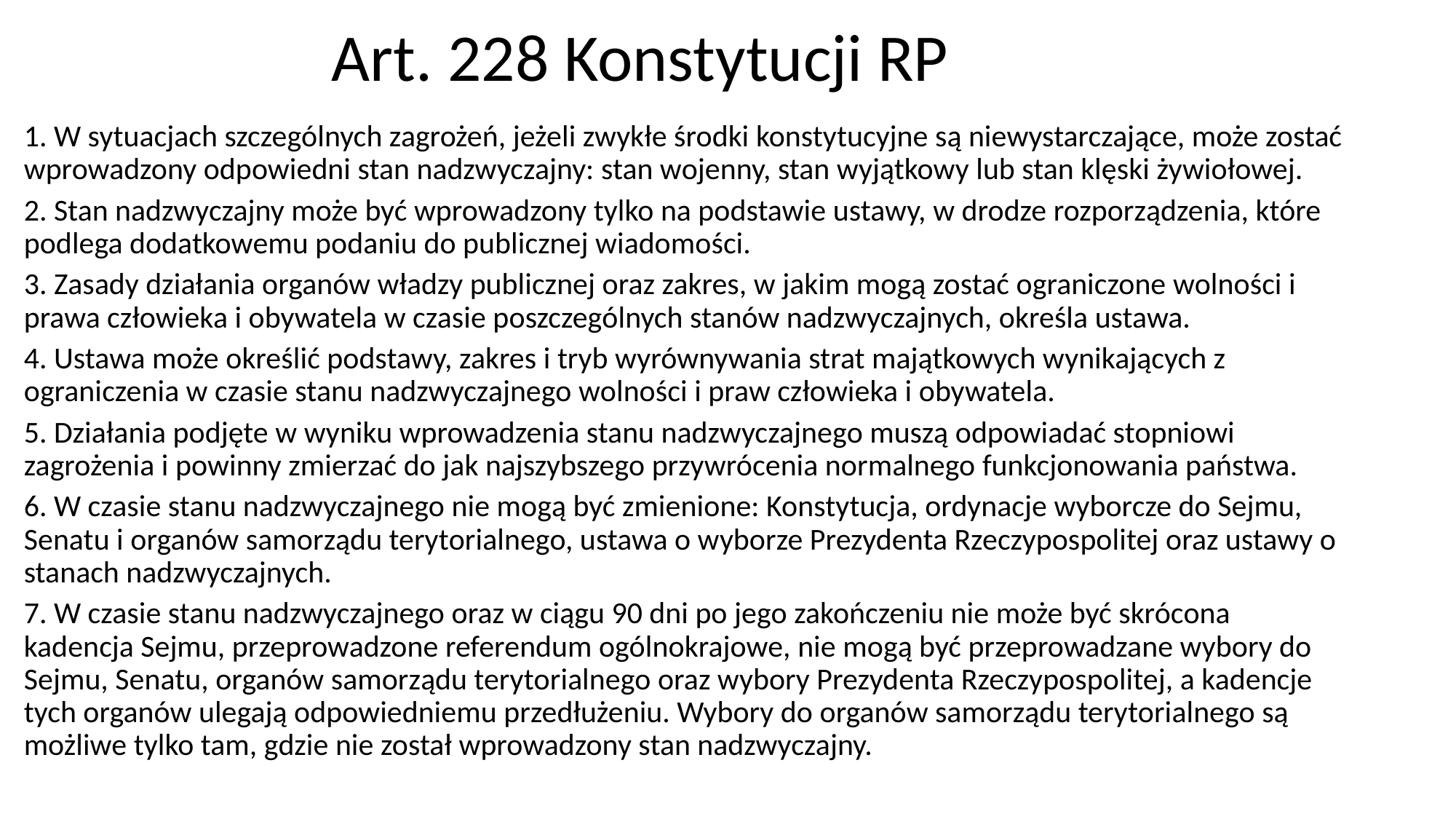

# Art. 228 Konstytucji RP
1. W sytuacjach szczególnych zagrożeń, jeżeli zwykłe środki konstytucyjne są niewystarczające, może zostać wprowadzony odpowiedni stan nadzwyczajny: stan wojenny, stan wyjątkowy lub stan klęski żywiołowej.
2. Stan nadzwyczajny może być wprowadzony tylko na podstawie ustawy, w drodze rozporządzenia, które podlega dodatkowemu podaniu do publicznej wiadomości.
3. Zasady działania organów władzy publicznej oraz zakres, w jakim mogą zostać ograniczone wolności i prawa człowieka i obywatela w czasie poszczególnych stanów nadzwyczajnych, określa ustawa.
4. Ustawa może określić podstawy, zakres i tryb wyrównywania strat majątkowych wynikających z ograniczenia w czasie stanu nadzwyczajnego wolności i praw człowieka i obywatela.
5. Działania podjęte w wyniku wprowadzenia stanu nadzwyczajnego muszą odpowiadać stopniowi zagrożenia i powinny zmierzać do jak najszybszego przywrócenia normalnego funkcjonowania państwa.
6. W czasie stanu nadzwyczajnego nie mogą być zmienione: Konstytucja, ordynacje wyborcze do Sejmu, Senatu i organów samorządu terytorialnego, ustawa o wyborze Prezydenta Rzeczypospolitej oraz ustawy o stanach nadzwyczajnych.
7. W czasie stanu nadzwyczajnego oraz w ciągu 90 dni po jego zakończeniu nie może być skrócona kadencja Sejmu, przeprowadzone referendum ogólnokrajowe, nie mogą być przeprowadzane wybory do Sejmu, Senatu, organów samorządu terytorialnego oraz wybory Prezydenta Rzeczypospolitej, a kadencje tych organów ulegają odpowiedniemu przedłużeniu. Wybory do organów samorządu terytorialnego są możliwe tylko tam, gdzie nie został wprowadzony stan nadzwyczajny.